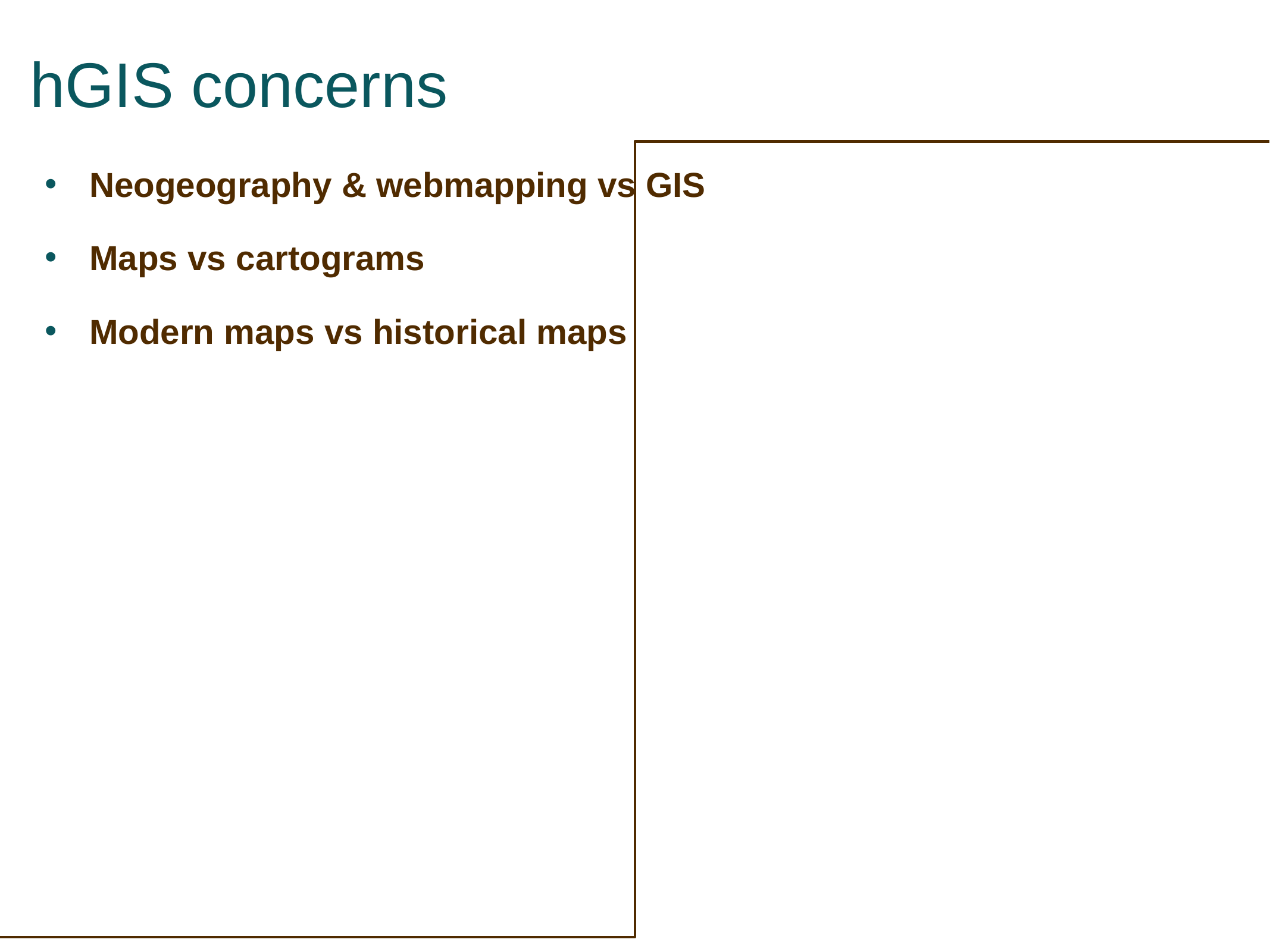

# hGIS concerns
Neogeography & webmapping vs GIS
Maps vs cartograms
Modern maps vs historical maps